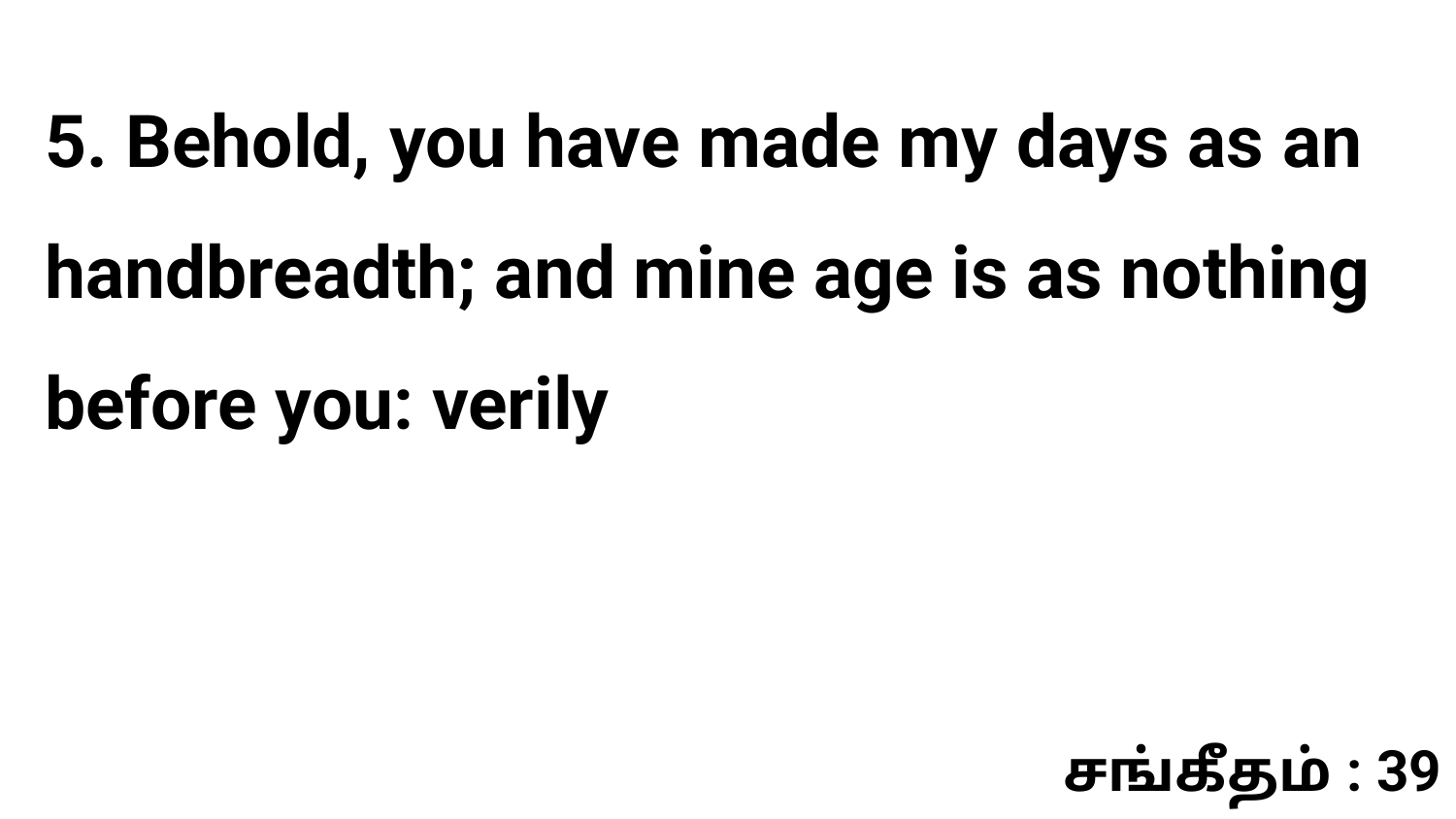

5. Behold, you have made my days as an handbreadth; and mine age is as nothing before you: verily
சங்கீதம் : 39